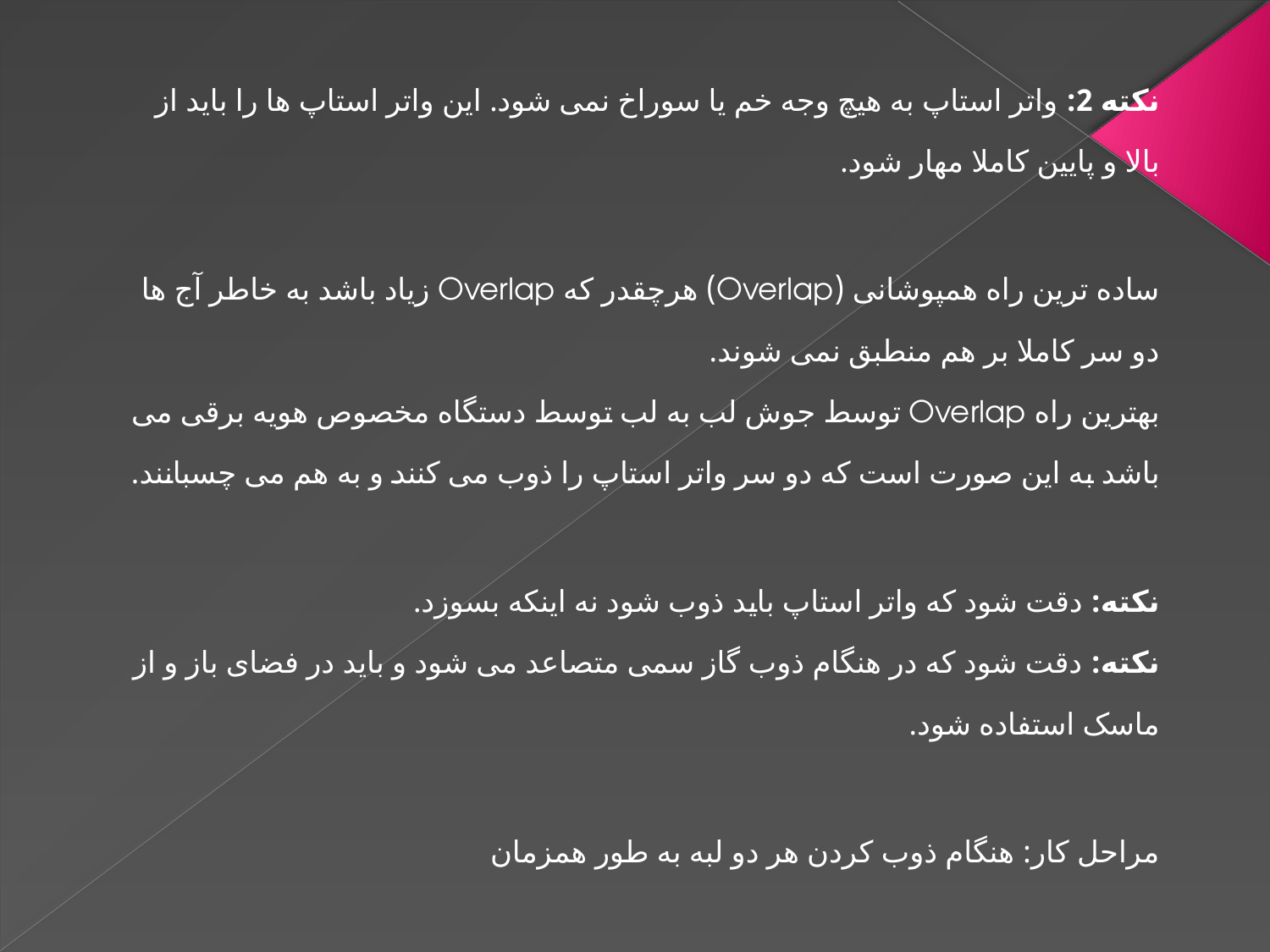

نکته 2: واتر استاپ به هیچ وجه خم یا سوراخ نمی شود. این واتر استاپ ها را باید از بالا و پایین کاملا مهار شود.
ساده ترین راه همپوشانی (Overlap) هرچقدر که Overlap زیاد باشد به خاطر آج ها دو سر کاملا بر هم منطبق نمی شوند.
بهترین راه Overlap توسط جوش لب به لب توسط دستگاه مخصوص هویه برقی می باشد به این صورت است که دو سر واتر استاپ را ذوب می کنند و به هم می چسبانند.
نکته: دقت شود که واتر استاپ باید ذوب شود نه اینکه بسوزد.
نکته: دقت شود که در هنگام ذوب گاز سمی متصاعد می شود و باید در فضای باز و از ماسک استفاده شود.
مراحل کار: هنگام ذوب کردن هر دو لبه به طور همزمان